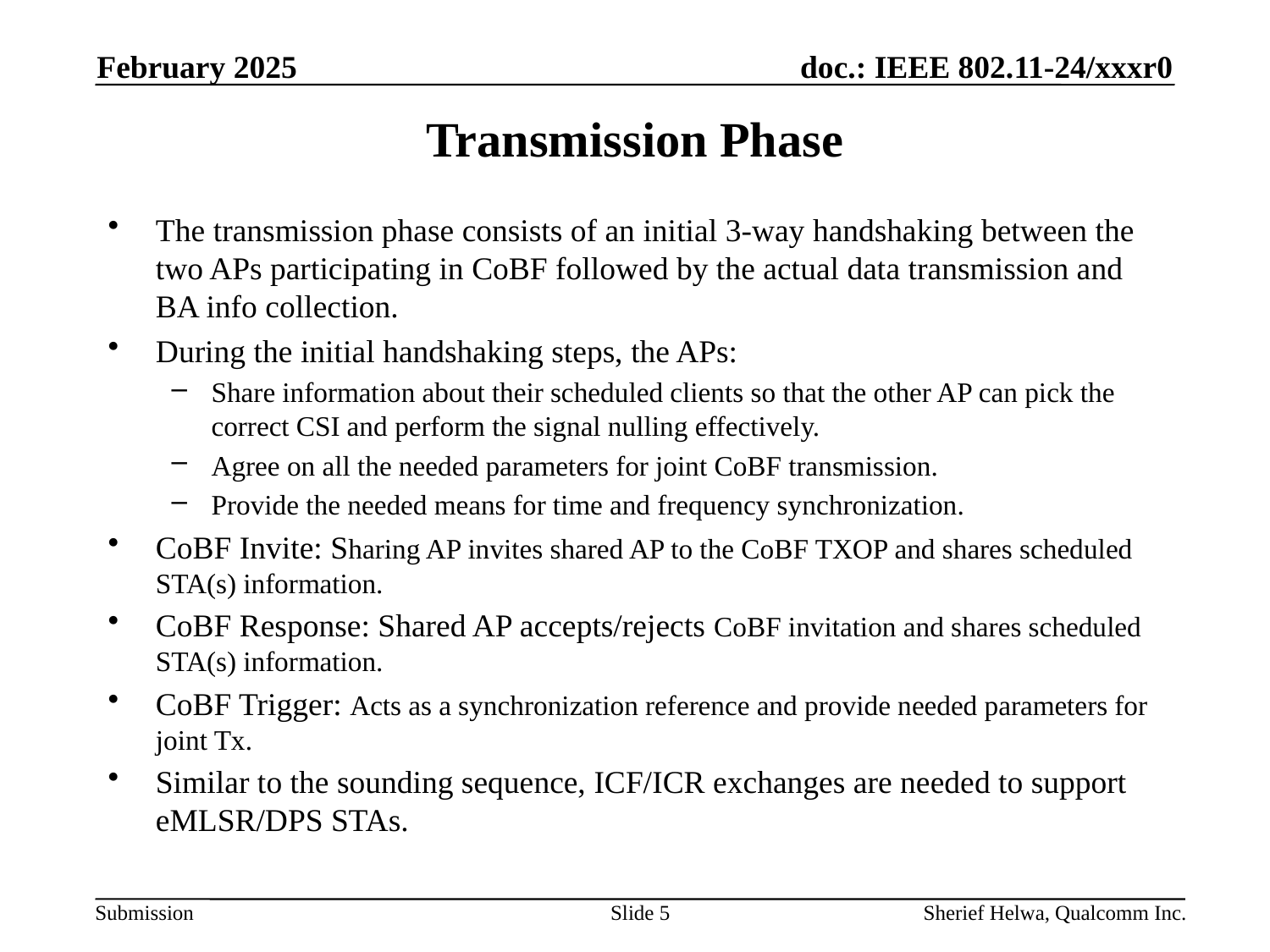

February 2025
# Transmission Phase
The transmission phase consists of an initial 3-way handshaking between the two APs participating in CoBF followed by the actual data transmission and BA info collection.
During the initial handshaking steps, the APs:
Share information about their scheduled clients so that the other AP can pick the correct CSI and perform the signal nulling effectively.
Agree on all the needed parameters for joint CoBF transmission.
Provide the needed means for time and frequency synchronization.
CoBF Invite: Sharing AP invites shared AP to the CoBF TXOP and shares scheduled STA(s) information.
CoBF Response: Shared AP accepts/rejects CoBF invitation and shares scheduled STA(s) information.
CoBF Trigger: Acts as a synchronization reference and provide needed parameters for joint Tx.
Similar to the sounding sequence, ICF/ICR exchanges are needed to support eMLSR/DPS STAs.

Slide 5
Sherief Helwa, Qualcomm Inc.